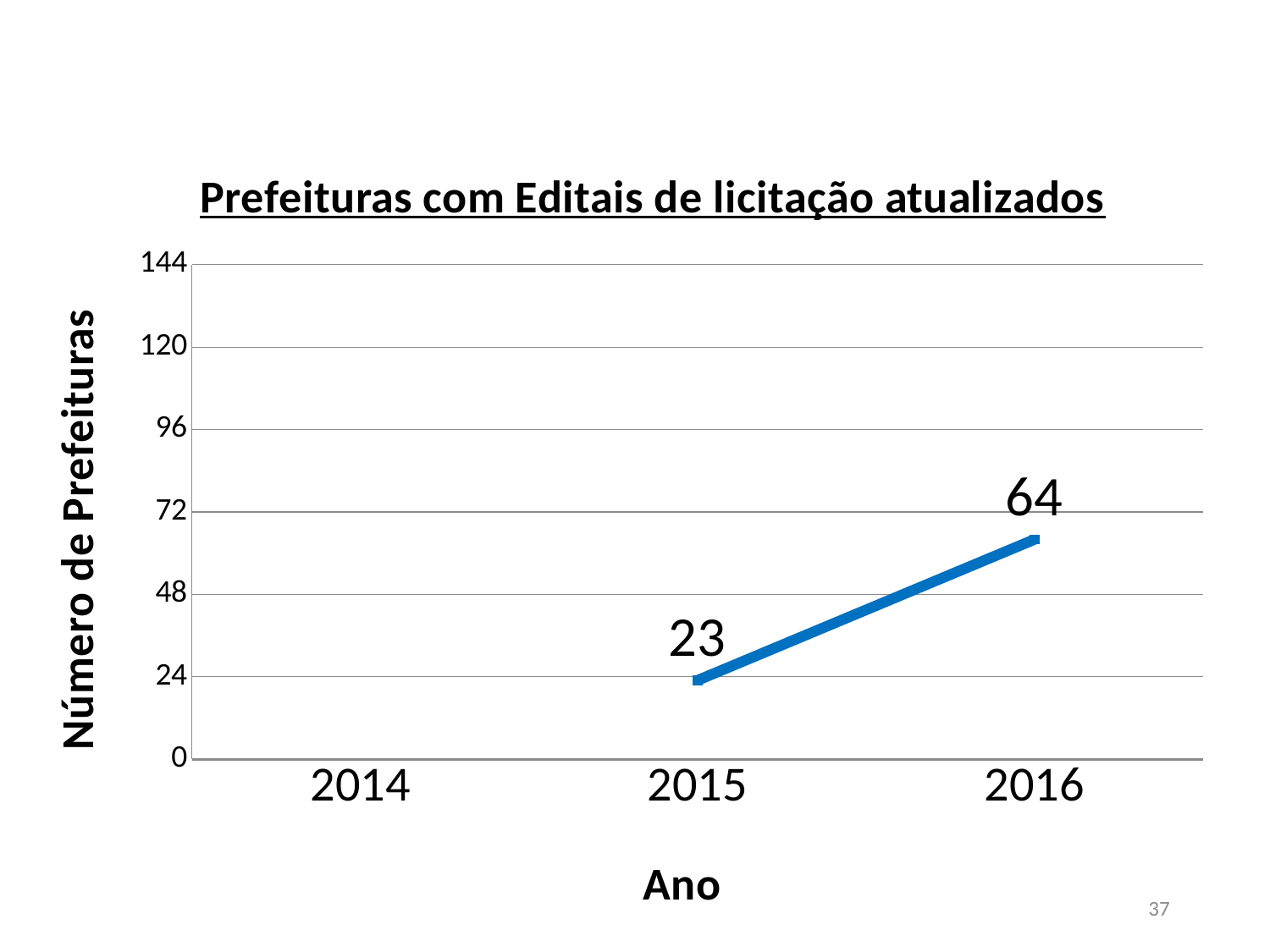

### Chart: Prefeituras com Editais de licitação atualizados

| Category | Municípios com site |
|---|---|
| 2014 | None |
| 2015 | 23.0 |
| 2016 | 64.0 |
37